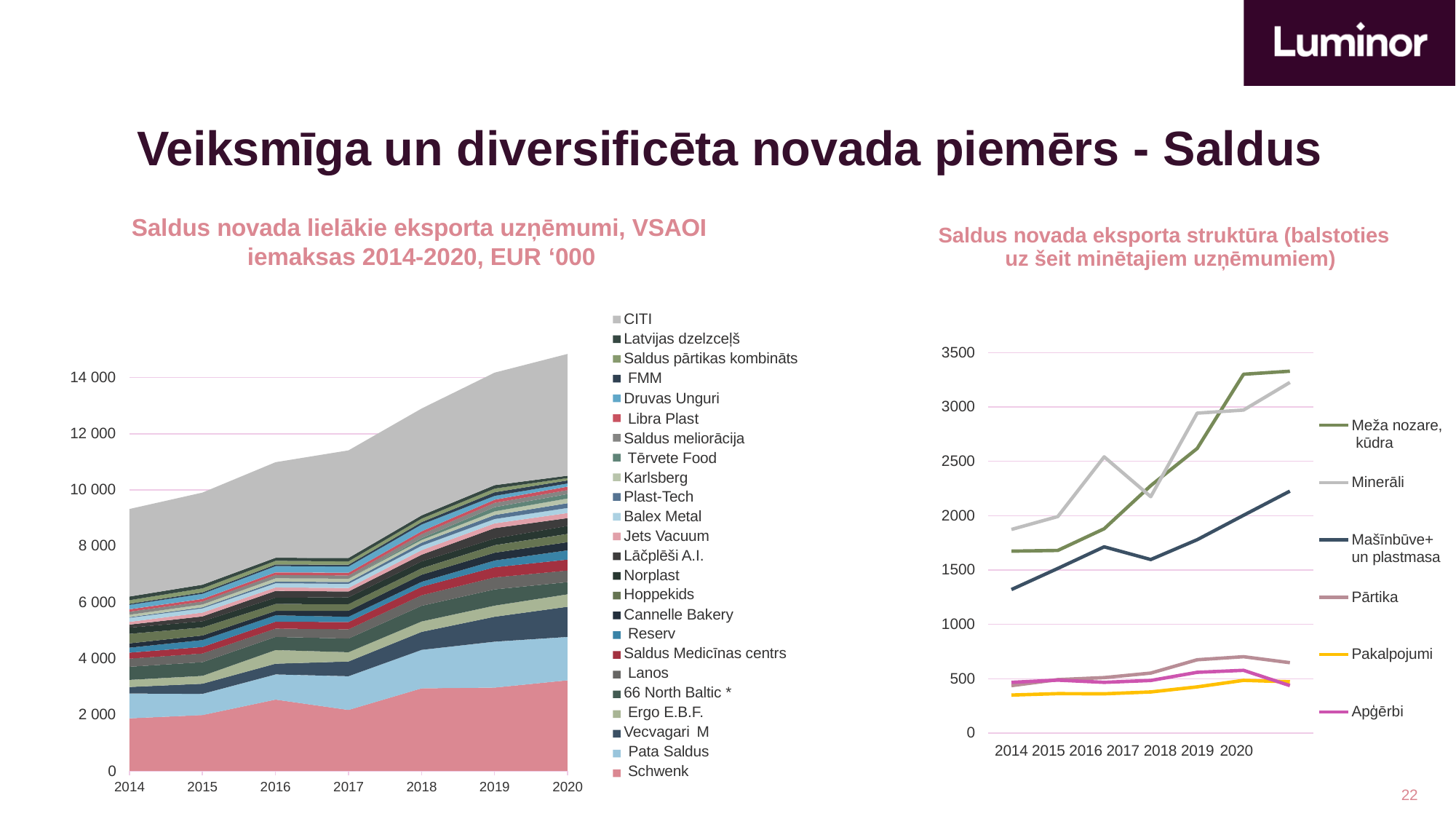

# Veiksmīga un diversificēta novada piemērs - Saldus
Saldus novada lielākie eksporta uzņēmumi, VSAOI  iemaksas 2014-2020, EUR ‘000
Saldus novada eksporta struktūra (balstoties  uz šeit minētajiem uzņēmumiem)
CITI
Latvijas dzelzceļš
Saldus pārtikas kombināts  FMM
Druvas Unguri  Libra Plast
Saldus meliorācija  Tērvete Food  Karlsberg
Plast-Tech
Balex Metal
Jets Vacuum  Lāčplēši A.I.  Norplast  Hoppekids  Cannelle Bakery  Reserv
Saldus Medicīnas centrs  Lanos
66 North Baltic *  Ergo E.B.F.
Vecvagari M  Pata Saldus  Schwenk

3500

14 000

3000
Meža nozare,  kūdra

12 000

2500

Minerāli

10 000

2000

Mašīnbūve+  un plastmasa

8 000

1500

Pārtika
6 000

1000

Pakalpojumi
4 000

500

Apģērbi
2 000

0

2014 2015 2016 2017 2018 2019 2020

0

2014
2015
2016
2017
2018
2019
2020
22